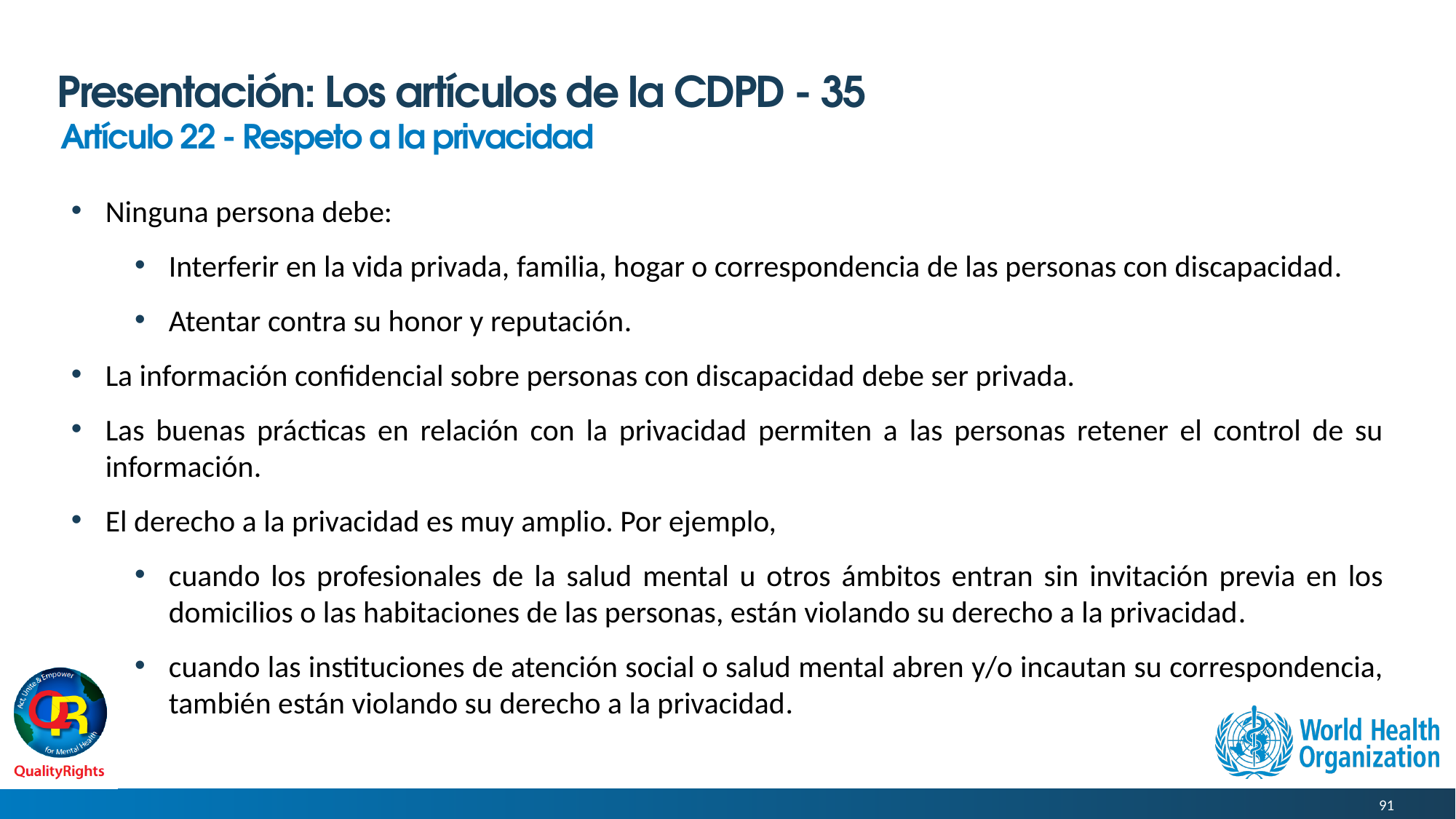

# Presentación: Los artículos de la CDPD - 35
Artículo 22 - Respeto a la privacidad
Ninguna persona debe:
Interferir en la vida privada, familia, hogar o correspondencia de las personas con discapacidad.
Atentar contra su honor y reputación.
La información confidencial sobre personas con discapacidad debe ser privada.
Las buenas prácticas en relación con la privacidad permiten a las personas retener el control de su información.
El derecho a la privacidad es muy amplio. Por ejemplo,
cuando los profesionales de la salud mental u otros ámbitos entran sin invitación previa en los domicilios o las habitaciones de las personas, están violando su derecho a la privacidad.
cuando las instituciones de atención social o salud mental abren y/o incautan su correspondencia, también están violando su derecho a la privacidad.